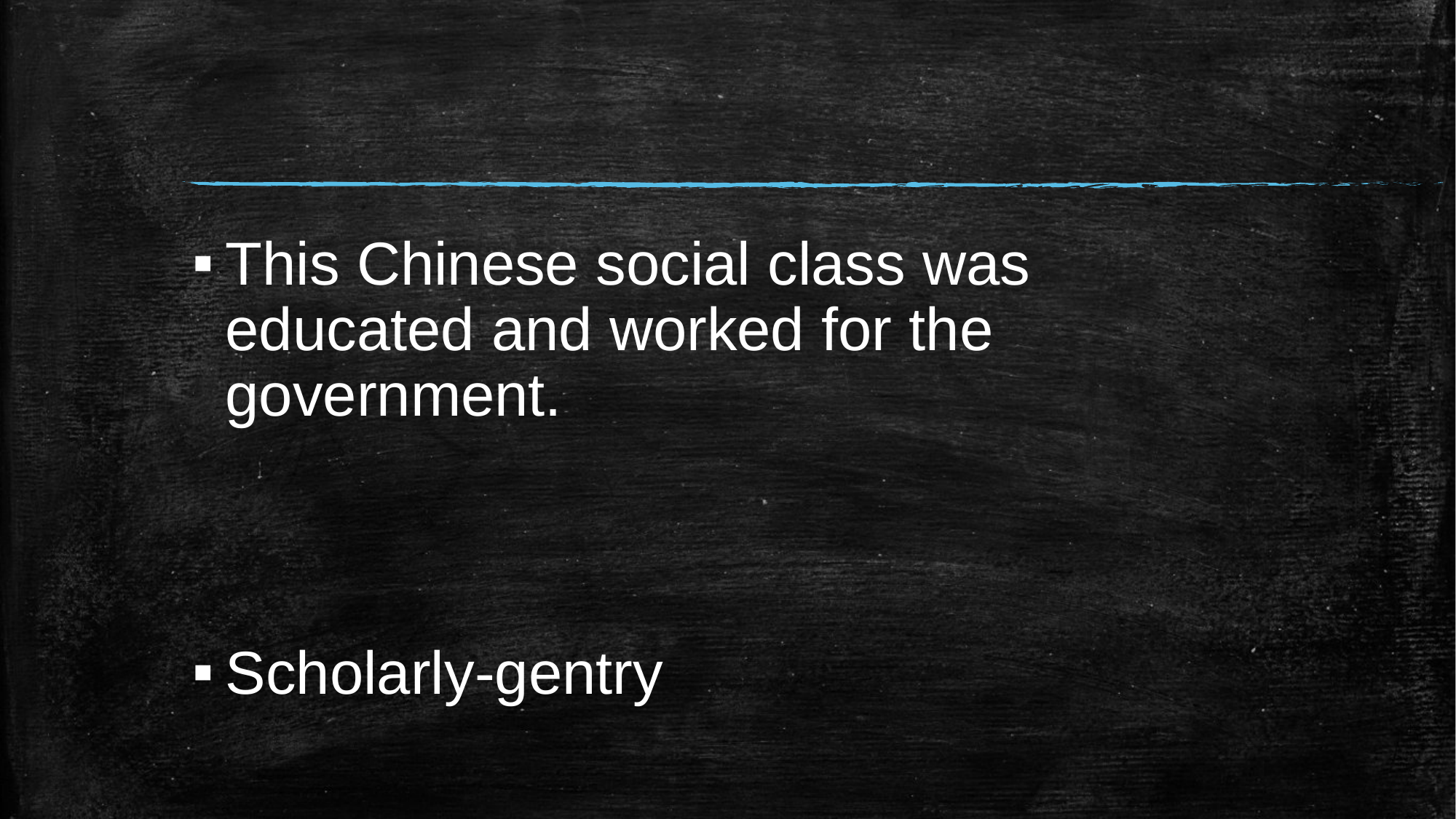

#
This Chinese social class was educated and worked for the government.

Scholarly-gentry